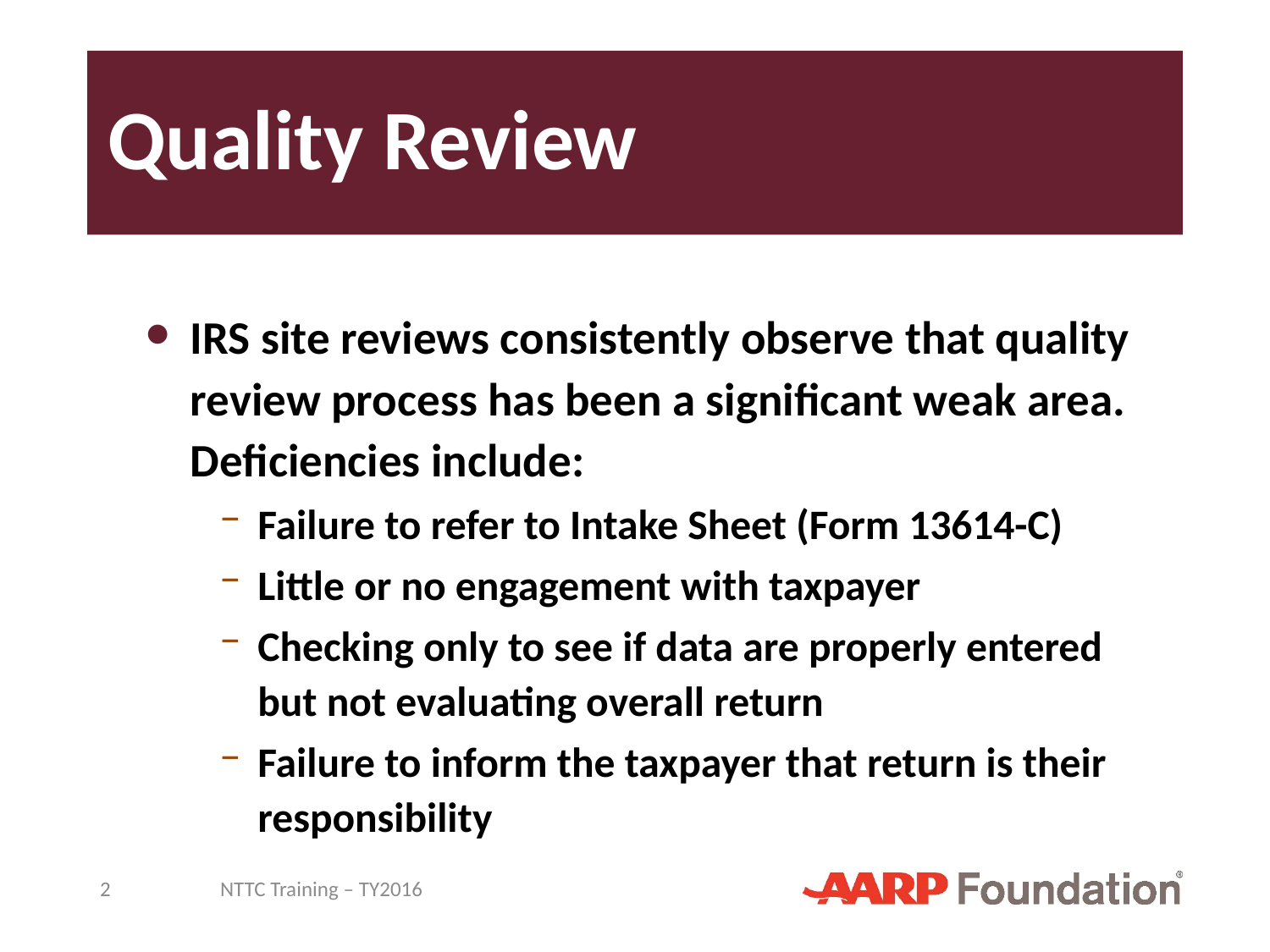

# Quality Review
IRS site reviews consistently observe that quality review process has been a significant weak area. Deficiencies include:
Failure to refer to Intake Sheet (Form 13614-C)
Little or no engagement with taxpayer
Checking only to see if data are properly entered but not evaluating overall return
Failure to inform the taxpayer that return is their responsibility
2
NTTC Training – TY2016